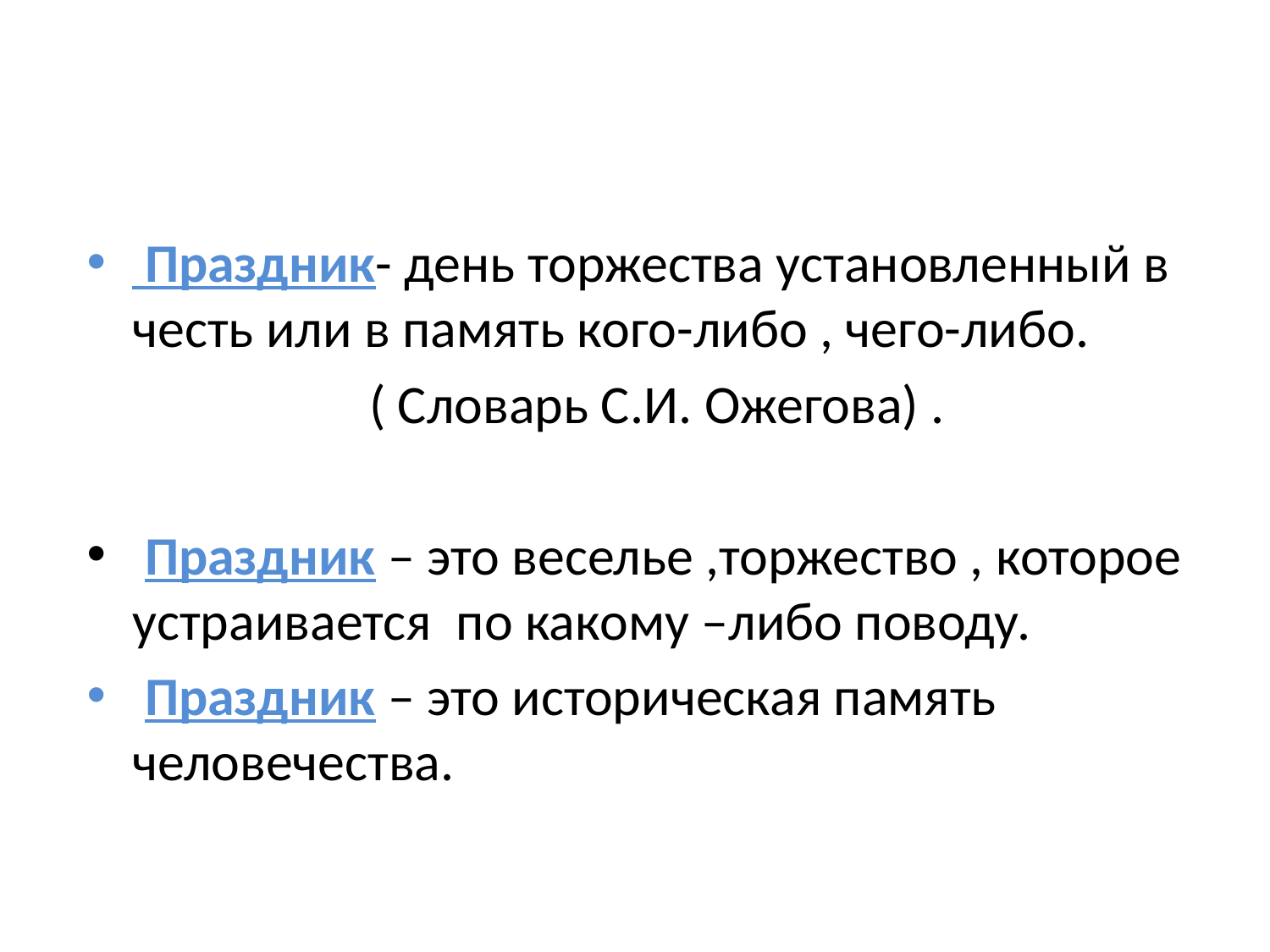

#
 Праздник- день торжества установленный в честь или в память кого-либо , чего-либо.
                       ( Словарь С.И. Ожегова) .

 Праздник – это веселье ,торжество , которое устраивается  по какому –либо поводу.
 Праздник – это историческая память человечества.